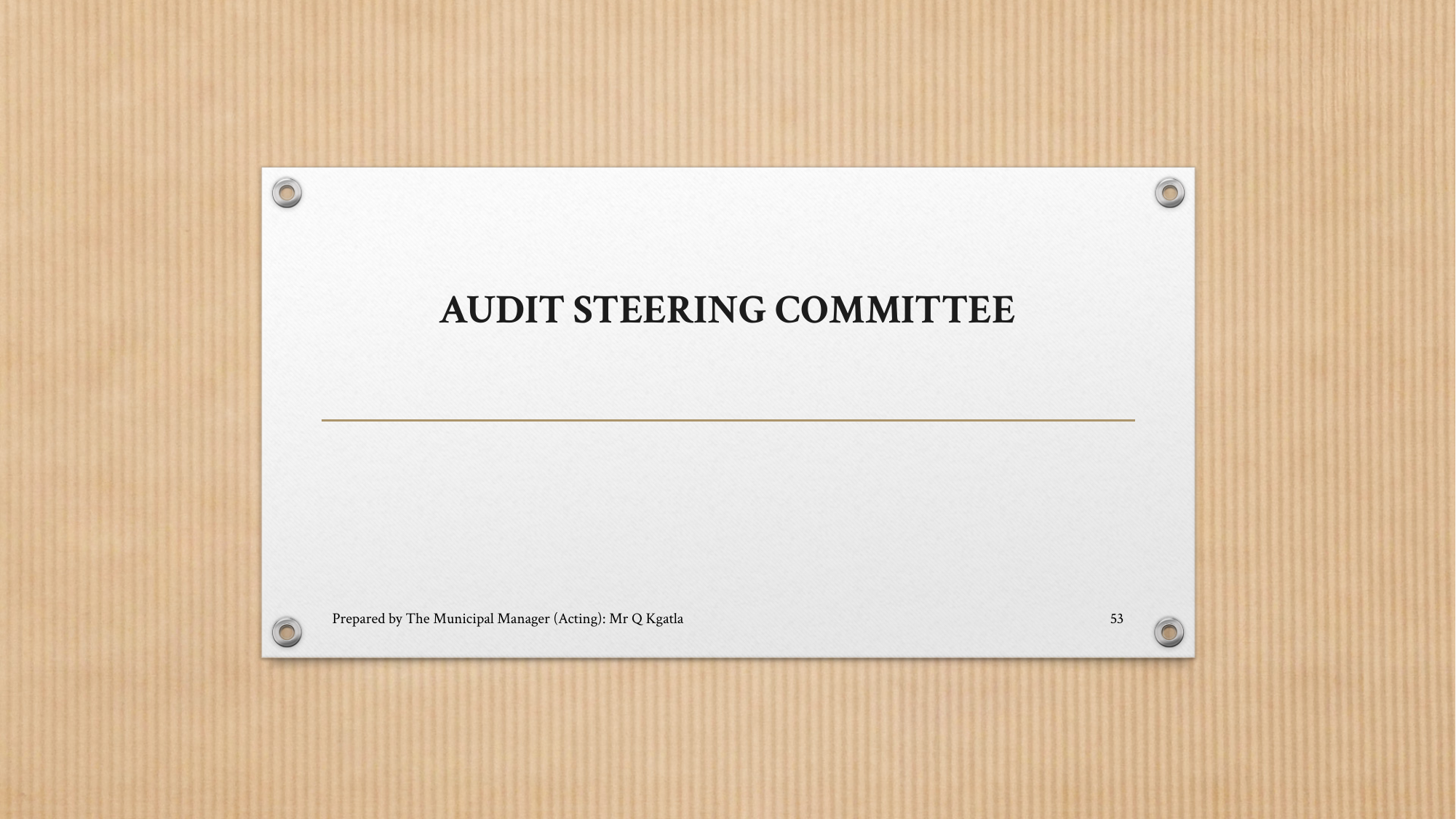

# AUDIT STEERING COMMITTEE
Prepared by The Municipal Manager (Acting): Mr Q Kgatla
53